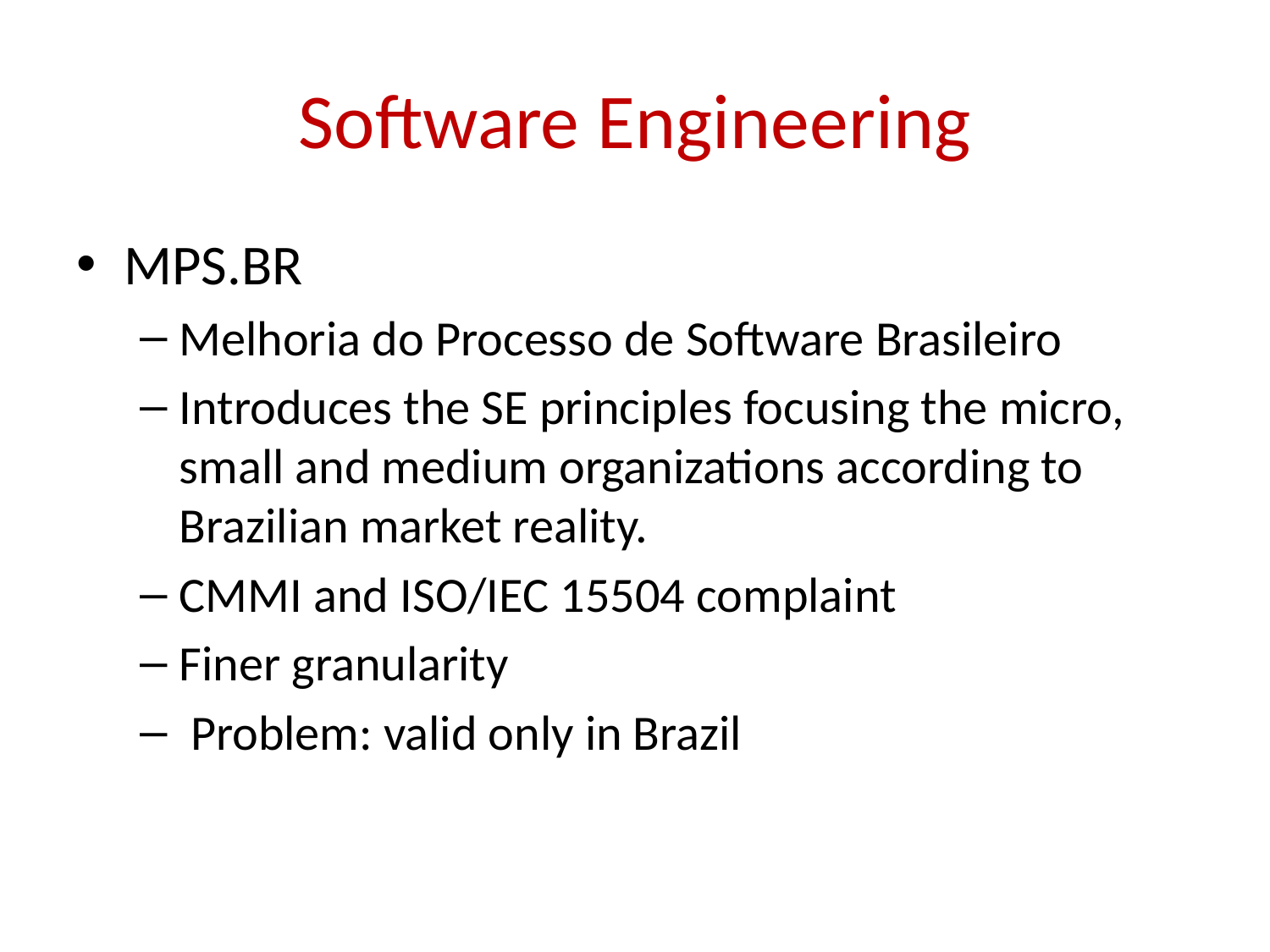

# Software Engineering
MPS.BR
Melhoria do Processo de Software Brasileiro
Introduces the SE principles focusing the micro, small and medium organizations according to Brazilian market reality.
CMMI and ISO/IEC 15504 complaint
Finer granularity
 Problem: valid only in Brazil